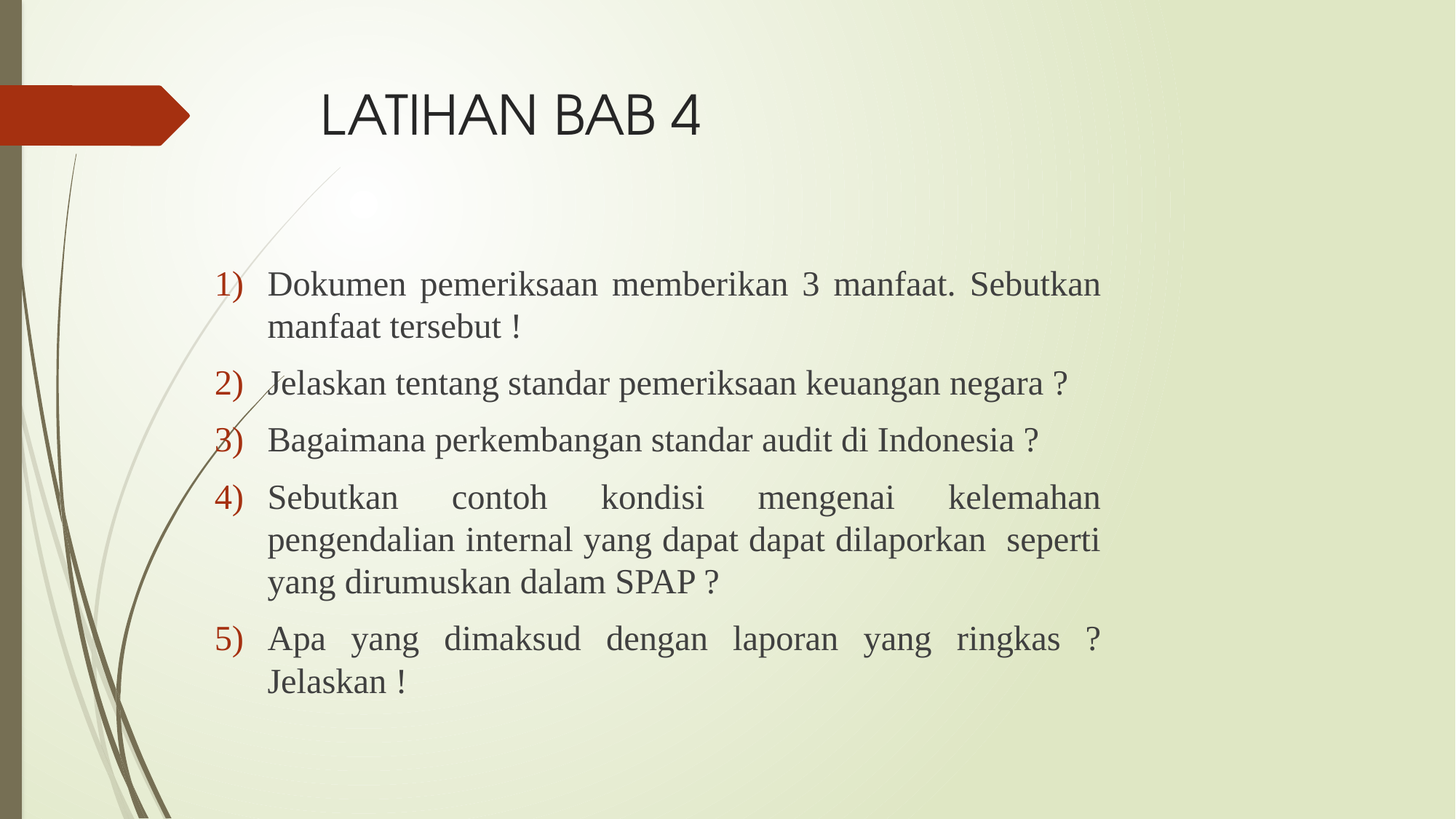

# LATIHAN BAB 4
Dokumen pemeriksaan memberikan 3 manfaat. Sebutkan manfaat tersebut !
Jelaskan tentang standar pemeriksaan keuangan negara ?
Bagaimana perkembangan standar audit di Indonesia ?
Sebutkan contoh kondisi mengenai kelemahan pengendalian internal yang dapat dapat dilaporkan  seperti yang dirumuskan dalam SPAP ?
Apa yang dimaksud dengan laporan yang ringkas ? Jelaskan !